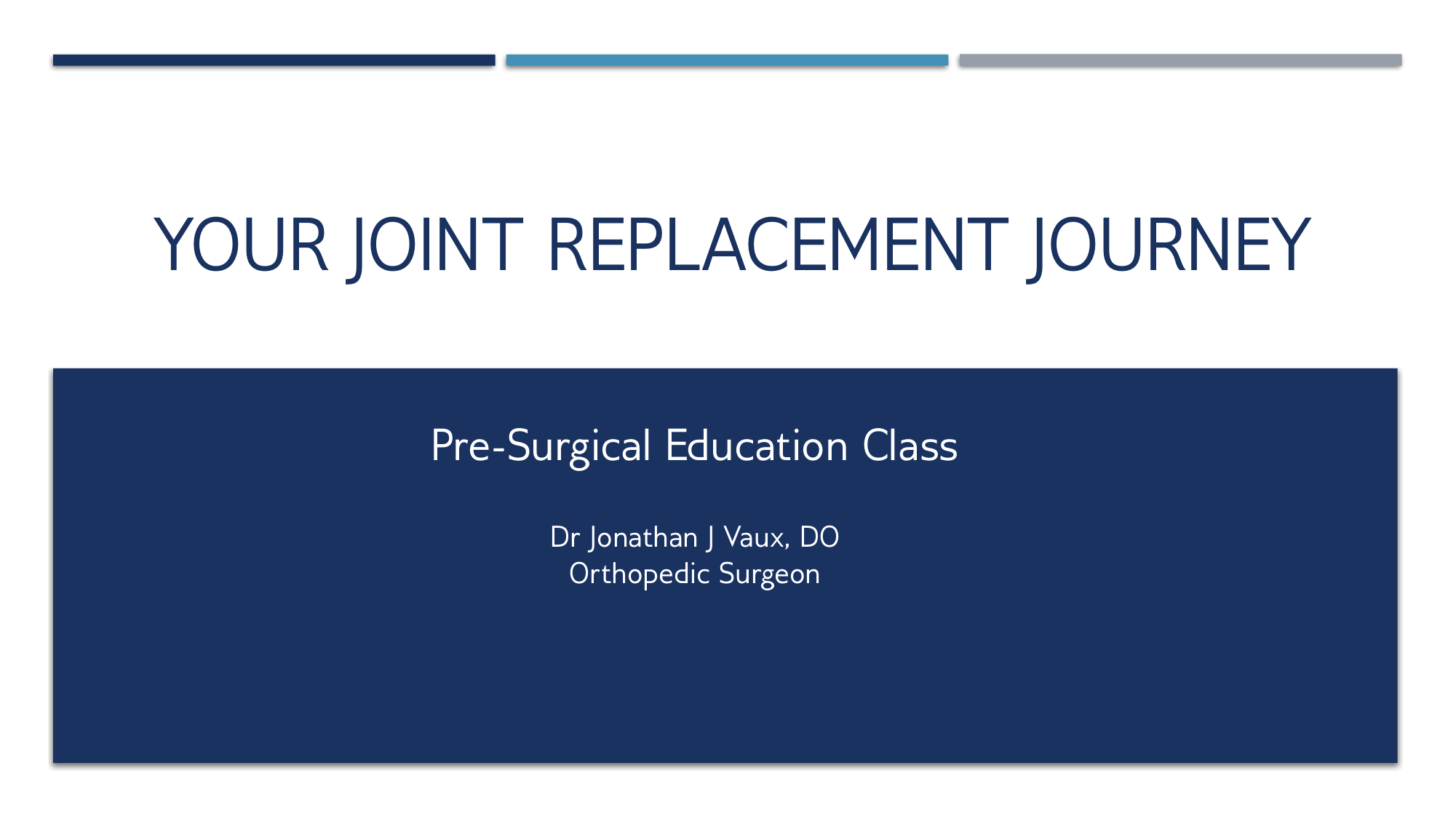

# Your Joint Replacement Journey
Pre-Surgical Education Class

Dr Jonathan J Vaux, DO
Orthopedic Surgeon